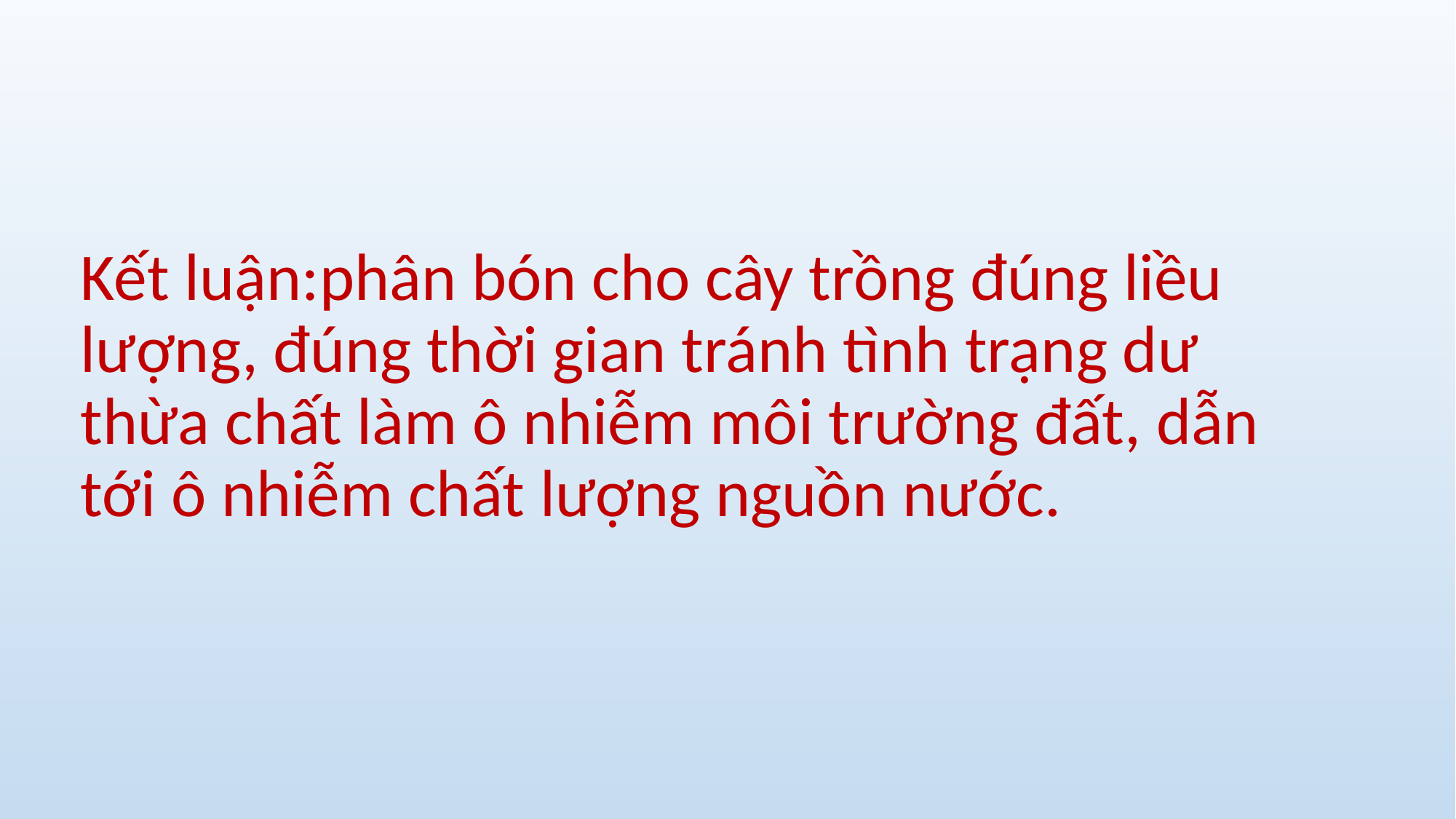

# Kết luận:phân bón cho cây trồng đúng liều lượng, đúng thời gian tránh tình trạng dư thừa chất làm ô nhiễm môi trường đất, dẫn tới ô nhiễm chất lượng nguồn nước.